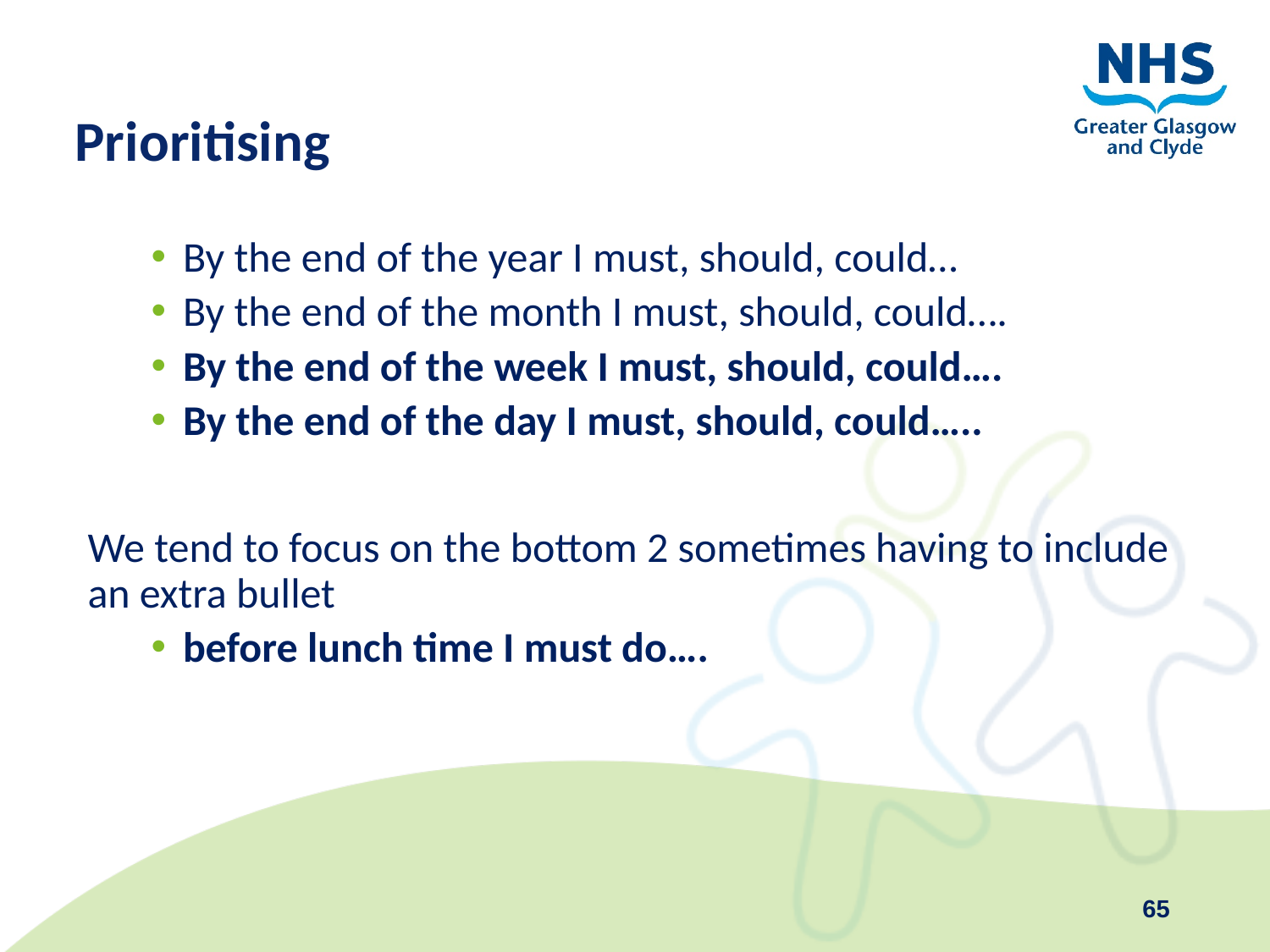

# Prioritising
By the end of the year I must, should, could…
By the end of the month I must, should, could….
By the end of the week I must, should, could….
By the end of the day I must, should, could…..

We tend to focus on the bottom 2 sometimes having to include an extra bullet
before lunch time I must do….

65